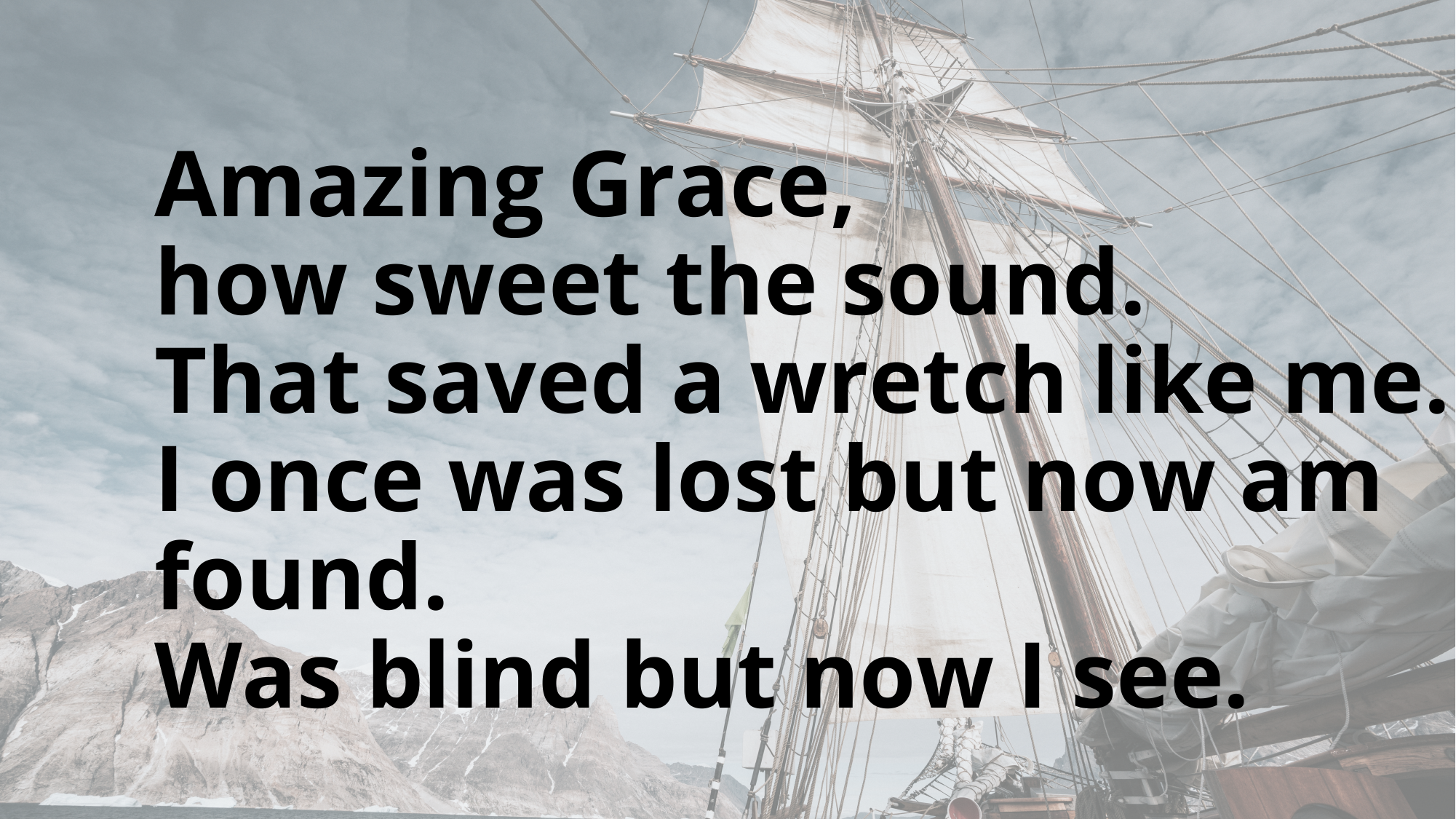

Amazing Grace,
how sweet the sound.
That saved a wretch like me.
I once was lost but now am found.
Was blind but now I see.